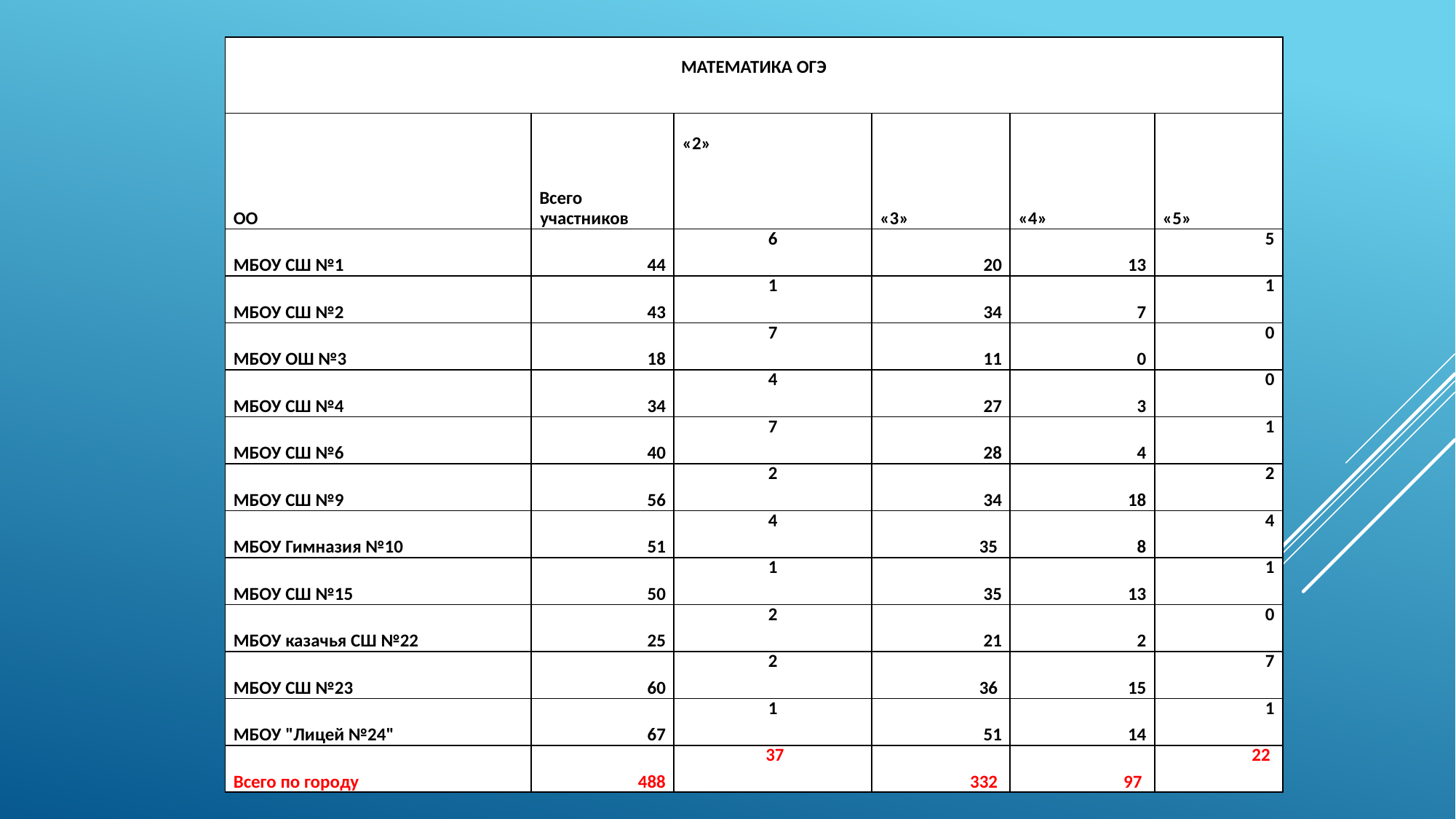

| МАТЕМАТИКА ОГЭ |  |  |  |  |  |
| --- | --- | --- | --- | --- | --- |
| ОО | Всего участников | «2» | «3» | «4» | «5» |
| МБОУ СШ №1 | 44 | 6 | 20 | 13 | 5 |
| МБОУ СШ №2 | 43 | 1 | 34 | 7 | 1 |
| МБОУ ОШ №3 | 18 | 7 | 11 | 0 | 0 |
| МБОУ СШ №4 | 34 | 4 | 27 | 3 | 0 |
| МБОУ СШ №6 | 40 | 7 | 28 | 4 | 1 |
| МБОУ СШ №9 | 56 | 2 | 34 | 18 | 2 |
| МБОУ Гимназия №10 | 51 | 4 | 35 | 8 | 4 |
| МБОУ СШ №15 | 50 | 1 | 35 | 13 | 1 |
| МБОУ казачья СШ №22 | 25 | 2 | 21 | 2 | 0 |
| МБОУ СШ №23 | 60 | 2 | 36 | 15 | 7 |
| МБОУ "Лицей №24" | 67 | 1 | 51 | 14 | 1 |
| Всего по городу | 488 | 37 | 332 | 97 | 22 |